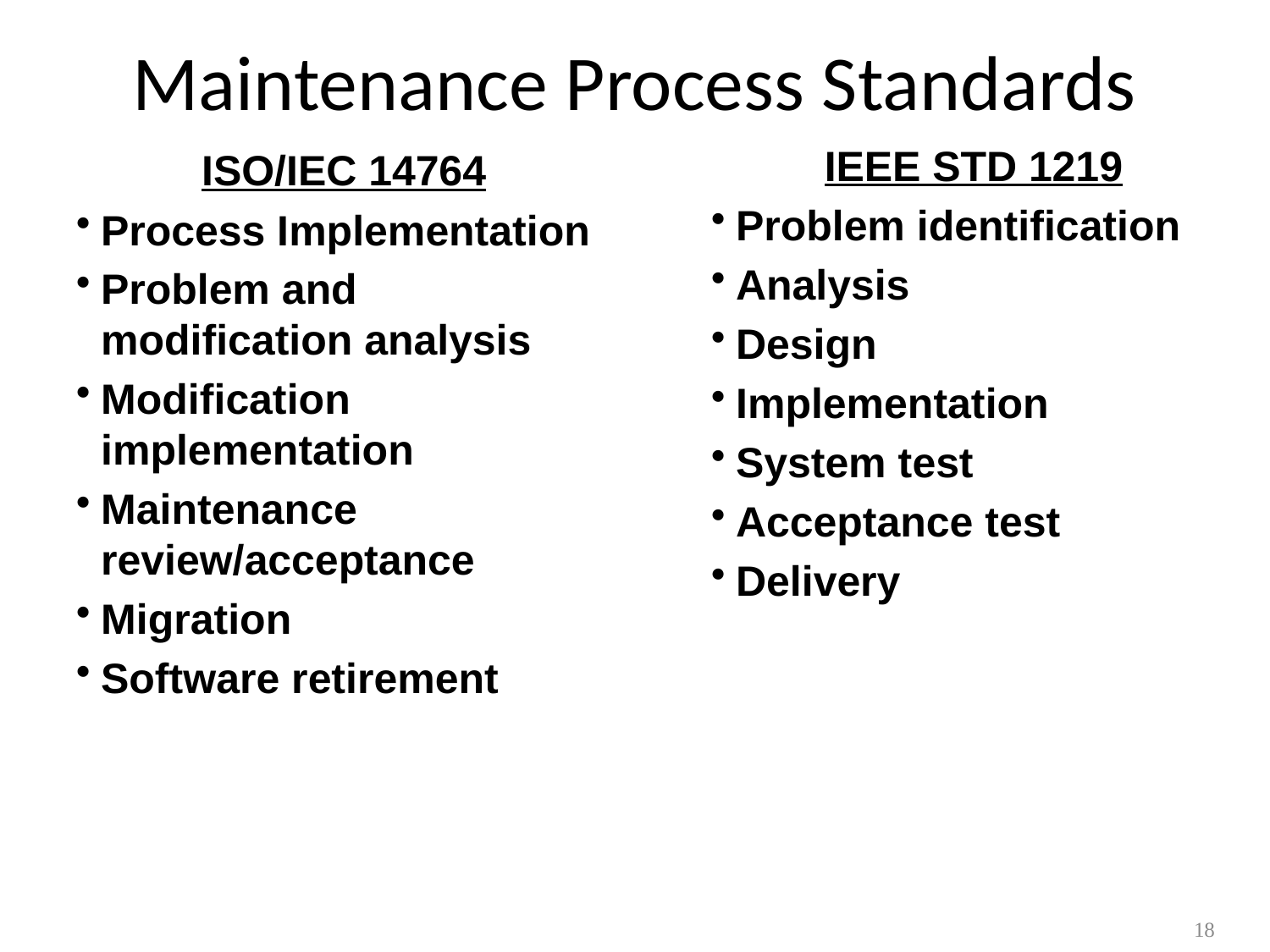

# Maintenance Process Standards
IEEE STD 1219
Problem identification
Analysis
Design
Implementation
System test
Acceptance test
Delivery

ISO/IEC 14764
Process Implementation
Problem and modification analysis
Modification implementation
Maintenance review/acceptance
Migration
Software retirement